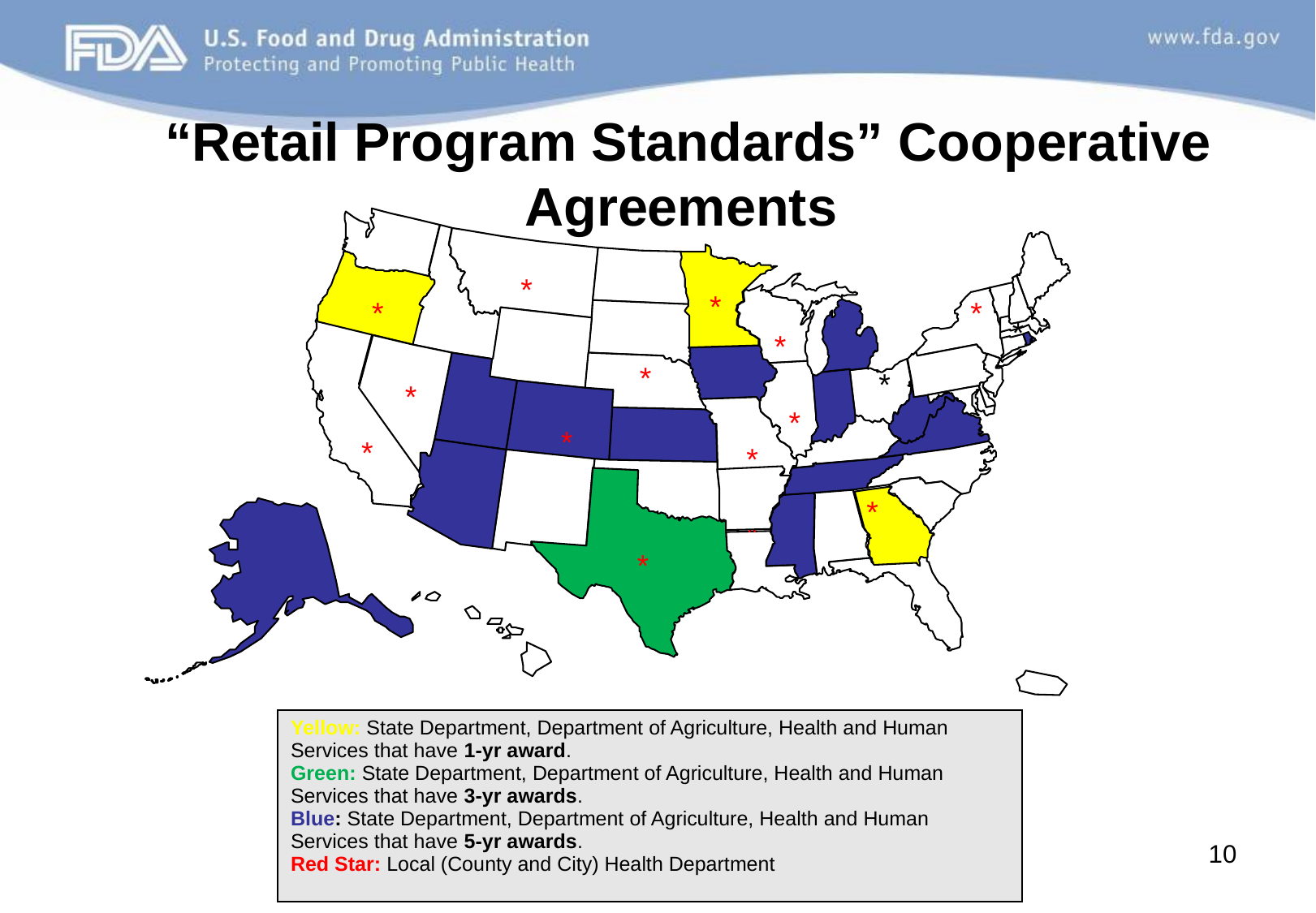

“Retail Program Standards” Cooperative Agreements

       *

  *

     *

   *
     *

*

     *

    *

     *

  *

  *

     *

    *

    *

           *

*

| Yellow: State Department, Department of Agriculture, Health and Human Services that have 1-yr award. Green: State Department, Department of Agriculture, Health and Human Services that have 3-yr awards. Blue: State Department, Department of Agriculture, Health and Human Services that have 5-yr awards. Red Star: Local (County and City) Health Department |
| --- |
10